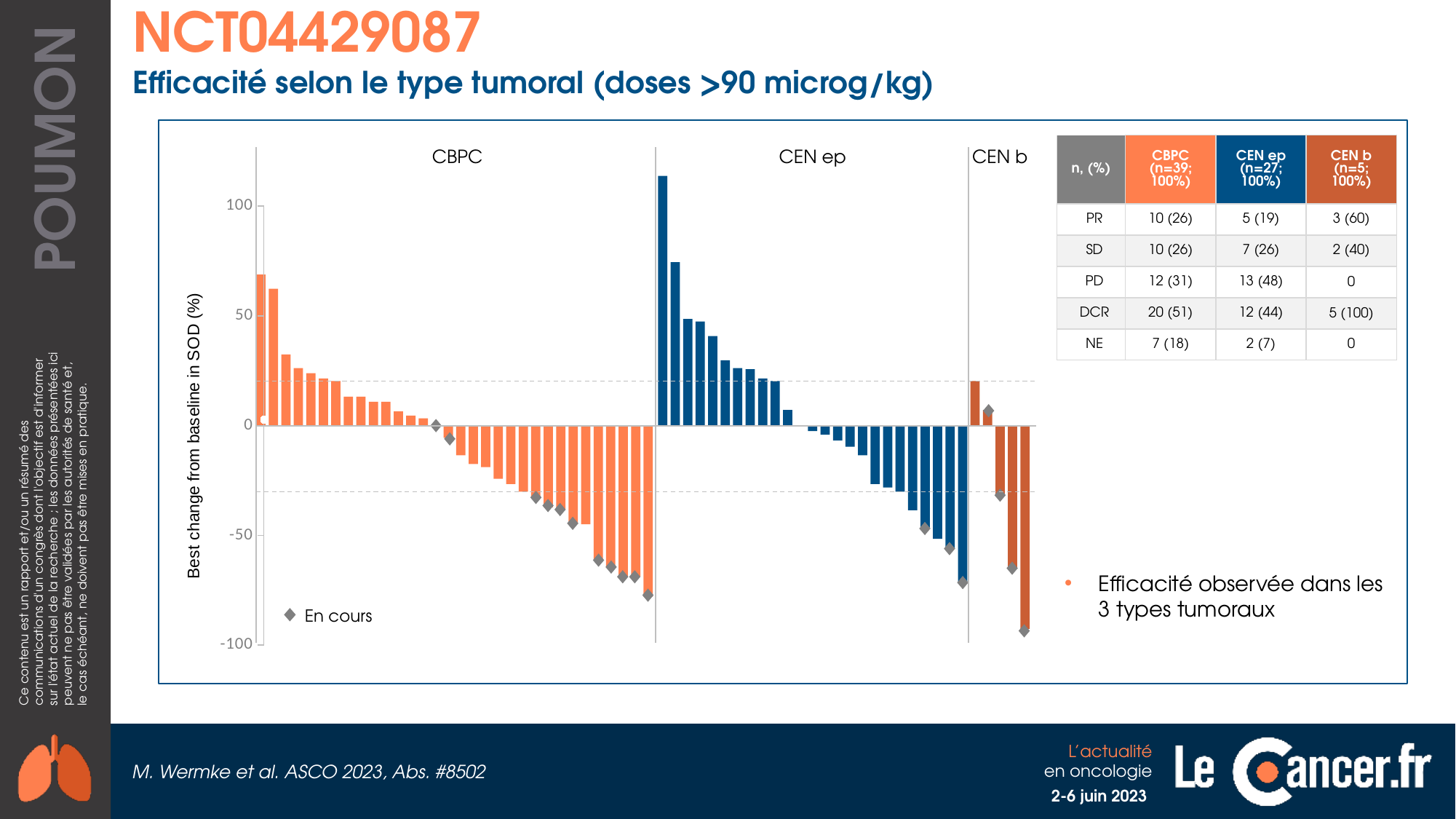

NCT04429087
Efficacité selon le type tumoral (doses >90 microg/kg)

| n, (%) | CBPC (n=39; 100%) | CEN ep (n=27; 100%) | CEN b (n=5; 100%) |
| --- | --- | --- | --- |
| PR | 10 (26) | 5 (19) | 3 (60) |
| SD | 10 (26) | 7 (26) | 2 (40) |
| PD | 12 (31) | 13 (48) | 0 |
| DCR | 20 (51) | 12 (44) | 5 (100) |
| NE | 7 (18) | 2 (7) | 0 |
CBPC
CEN ep
CEN b

### Chart

| Category | Y-Values |
|---|---|

En cours

Efficacité observée dans les 3 types tumoraux
M. Wermke et al. ASCO 2023, Abs. #8502
2-6 juin 2023